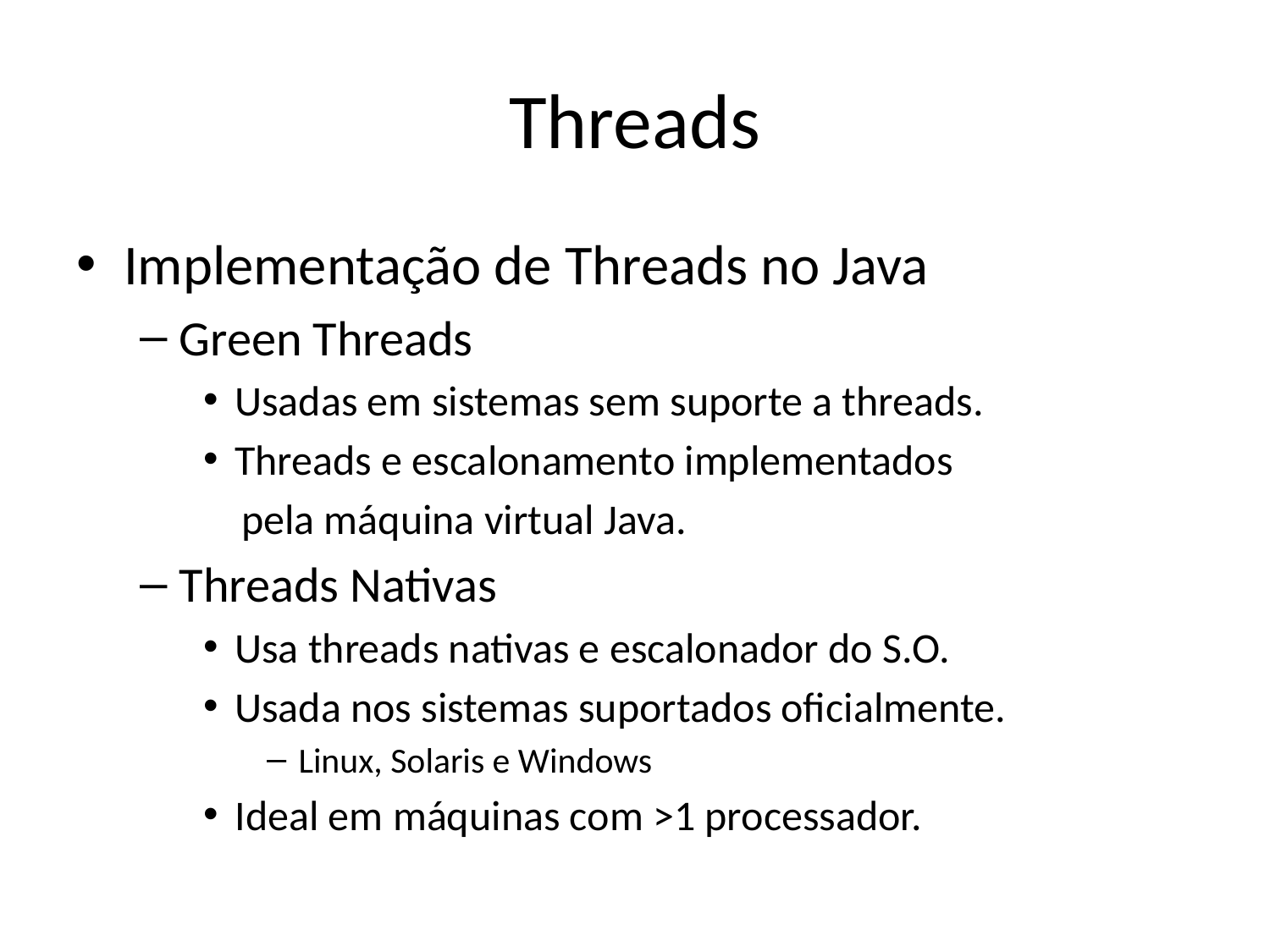

# Threads
Implementação de Threads no Java
Green Threads
Usadas em sistemas sem suporte a threads.
Threads e escalonamento implementados
    pela máquina virtual Java.
Threads Nativas
Usa threads nativas e escalonador do S.O.
Usada nos sistemas suportados oficialmente.
Linux, Solaris e Windows
Ideal em máquinas com >1 processador.